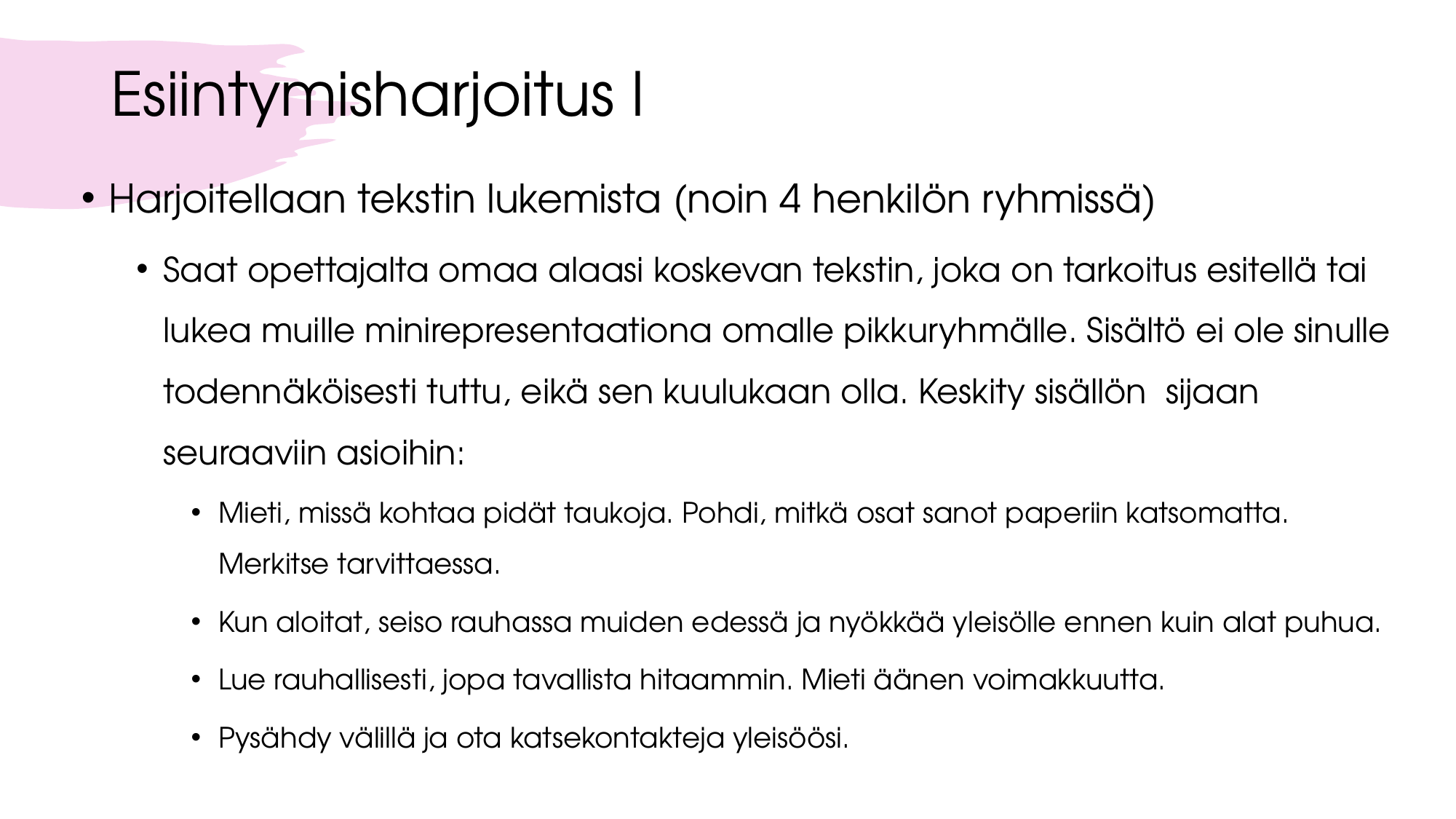

# Esiintymisharjoitus I
Harjoitellaan tekstin lukemista (noin 4 henkilön ryhmissä)
Saat opettajalta omaa alaasi koskevan tekstin, joka on tarkoitus esitellä tai lukea muille minirepresentaationa omalle pikkuryhmälle. Sisältö ei ole sinulle todennäköisesti tuttu, eikä sen kuulukaan olla. Keskity sisällön  sijaan seuraaviin asioihin:
Mieti, missä kohtaa pidät taukoja. Pohdi, mitkä osat sanot paperiin katsomatta. Merkitse tarvittaessa.
Kun aloitat, seiso rauhassa muiden edessä ja nyökkää yleisölle ennen kuin alat puhua.
Lue rauhallisesti, jopa tavallista hitaammin. Mieti äänen voimakkuutta.
Pysähdy välillä ja ota katsekontakteja yleisöösi.